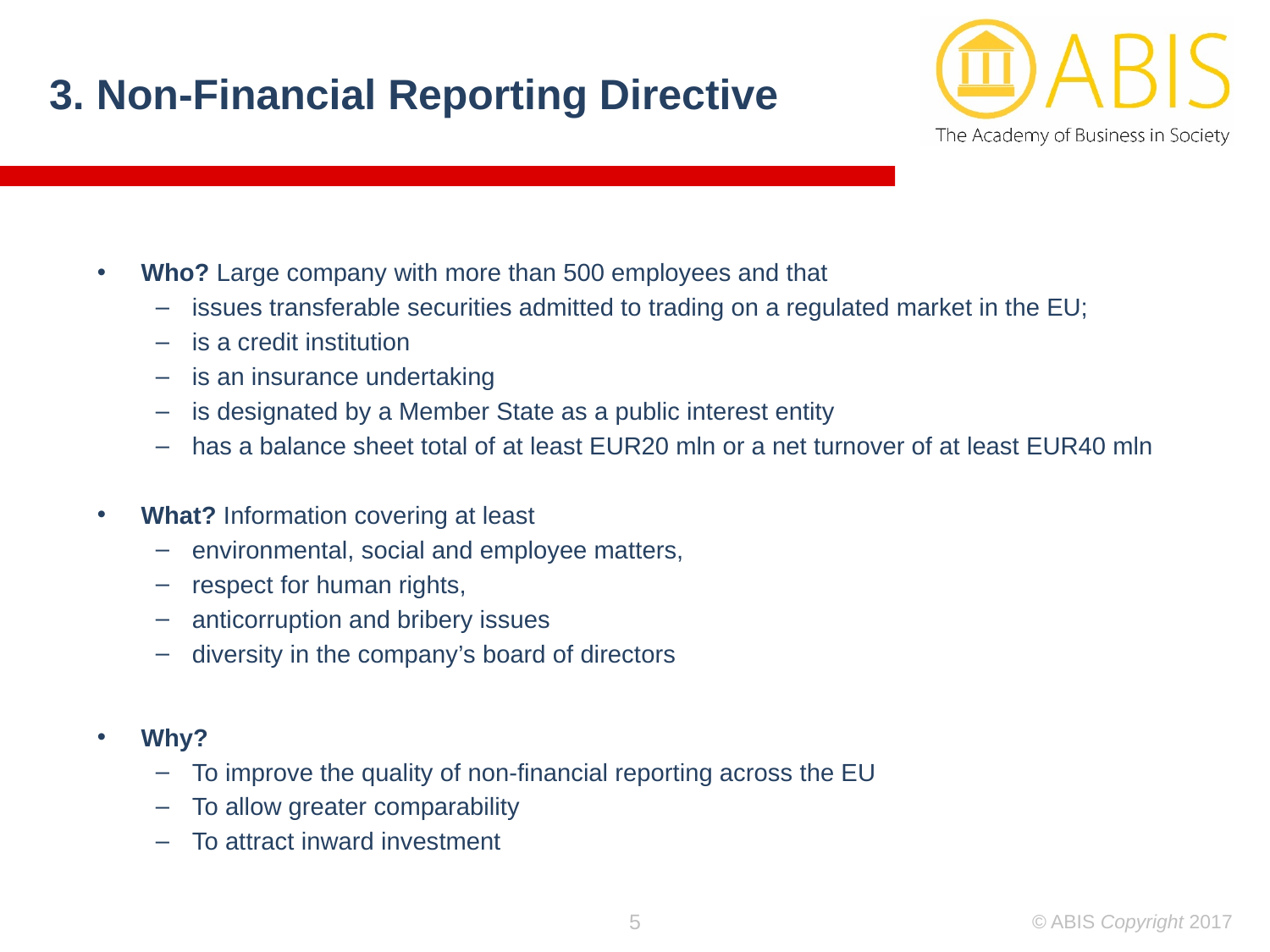

3. Non-Financial Reporting Directive

Who? Large company with more than 500 employees and that
issues transferable securities admitted to trading on a regulated market in the EU;
is a credit institution
is an insurance undertaking
is designated by a Member State as a public interest entity
has a balance sheet total of at least EUR20 mln or a net turnover of at least EUR40 mln

What? Information covering at least
environmental, social and employee matters,
respect for human rights,
anticorruption and bribery issues
diversity in the company’s board of directors

Why?
To improve the quality of non-financial reporting across the EU
To allow greater comparability
To attract inward investment

5